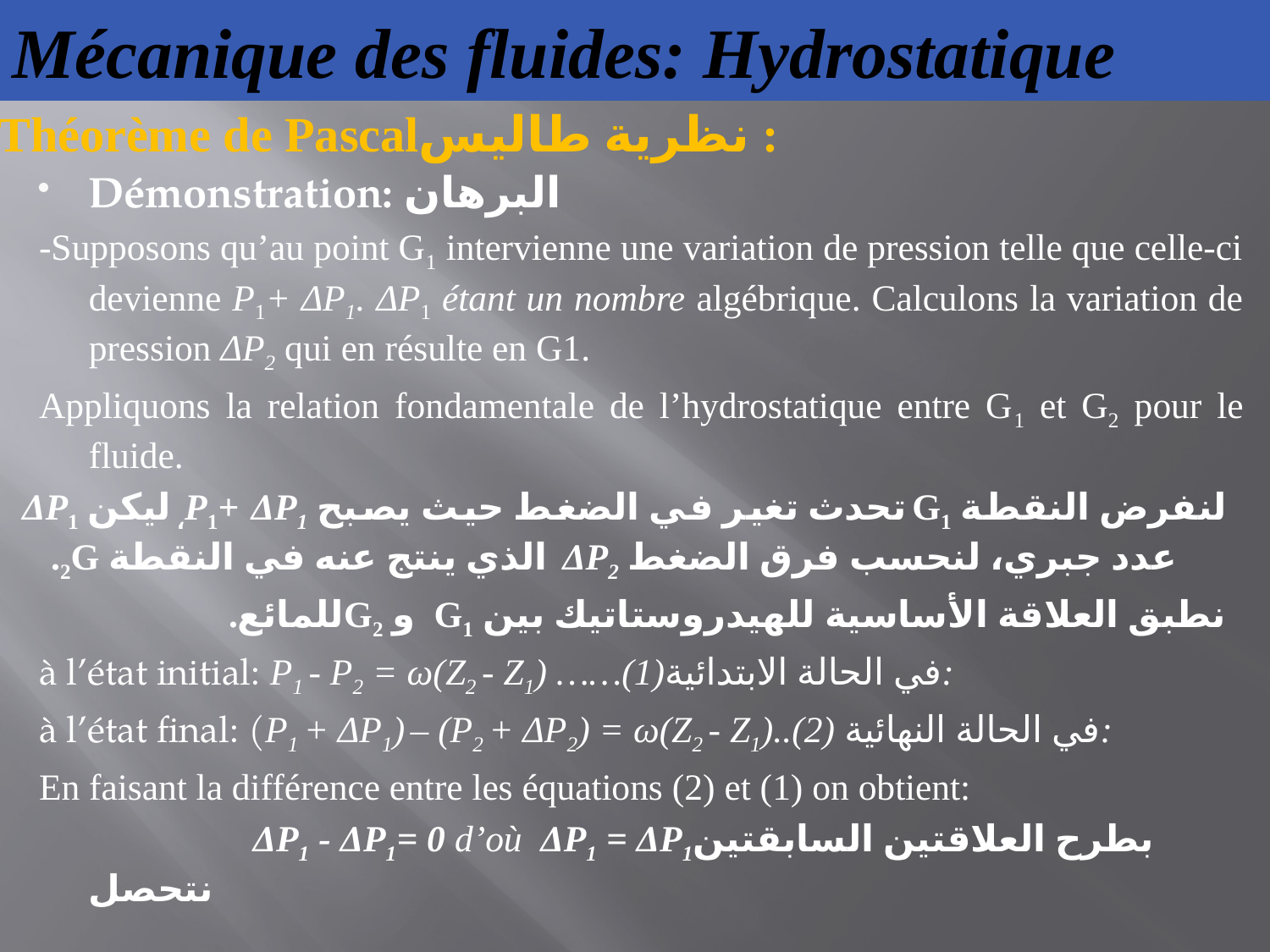

# Mécanique des fluides: Hydrostatique
Théorème de Pascalنظرية طاليس :
Démonstration: البرهان
-Supposons qu’au point G1 intervienne une variation de pression telle que celle-ci devienne P1+ ΔP1. ΔP1 étant un nombre algébrique. Calculons la variation de pression ΔP2 qui en résulte en G1.
Appliquons la relation fondamentale de l’hydrostatique entre G1 et G2 pour le fluide.
لنفرض النقطة G1 تحدث تغير في الضغط حيث يصبح P1+ ΔP1، ليكن ΔP1 عدد جبري، لنحسب فرق الضغط ΔP2  الذي ينتج عنه في النقطة 2G.
نطبق العلاقة الأساسية للهيدروستاتيك بين G1  و G2للمائع.
à l’état initial: P1 - P2 = ω(Z2 - Z1) ……(1)في الحالة الابتدائية:
à l’état final: (P1 + ΔP1) – (P2 + ΔP2) = ω(Z2 - Z1)..(2) في الحالة النهائية:
En faisant la différence entre les équations (2) et (1) on obtient:
                       ΔP1 - ΔP1= 0 d’où  ΔP1 = ΔP1بطرح العلاقتين السابقتين نتحصل